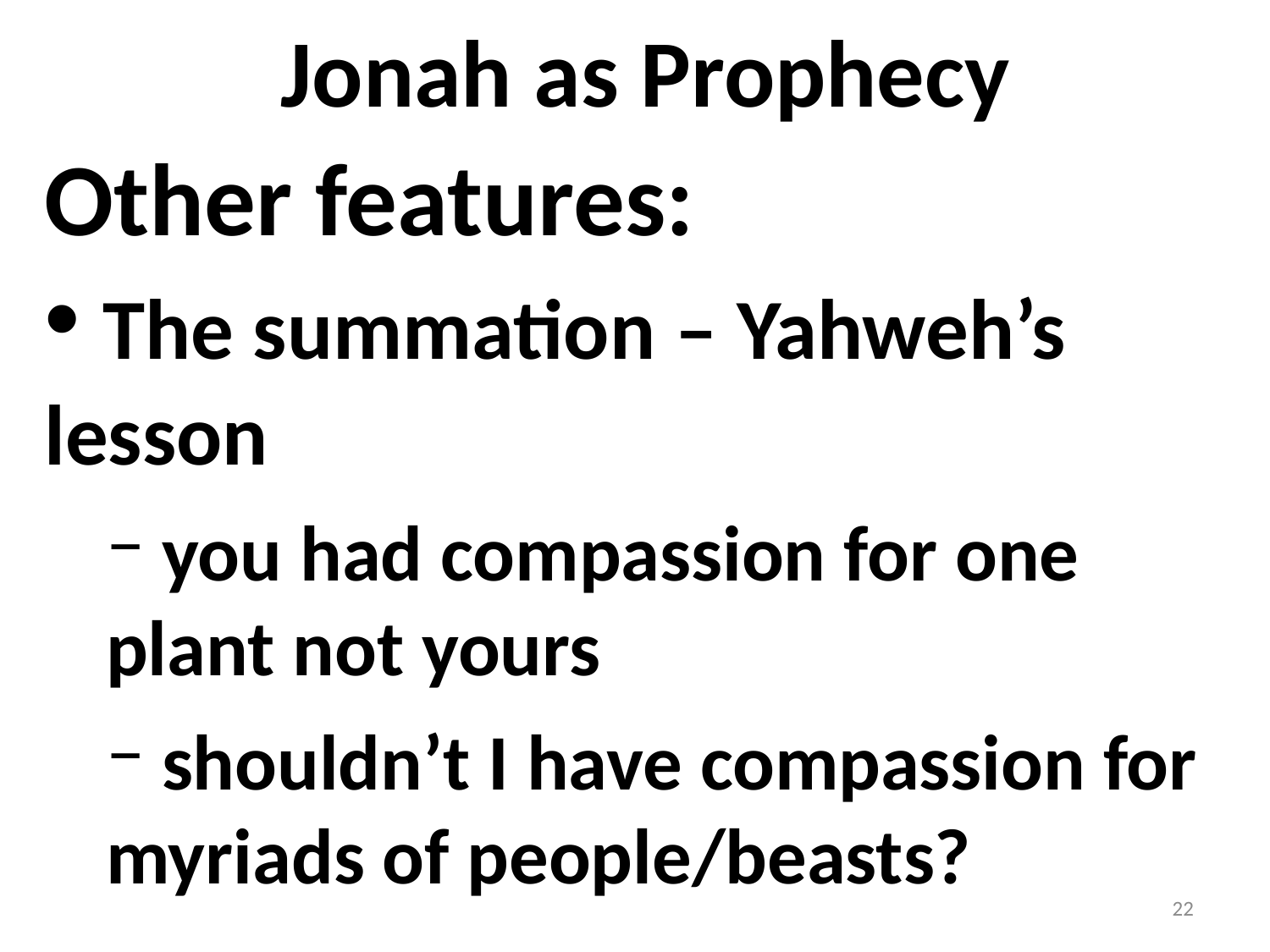

# Jonah as Prophecy
Other features:
 The summation – Yahweh’s lesson
 you had compassion for one plant not yours
 shouldn’t I have compassion for myriads of people/beasts?
22